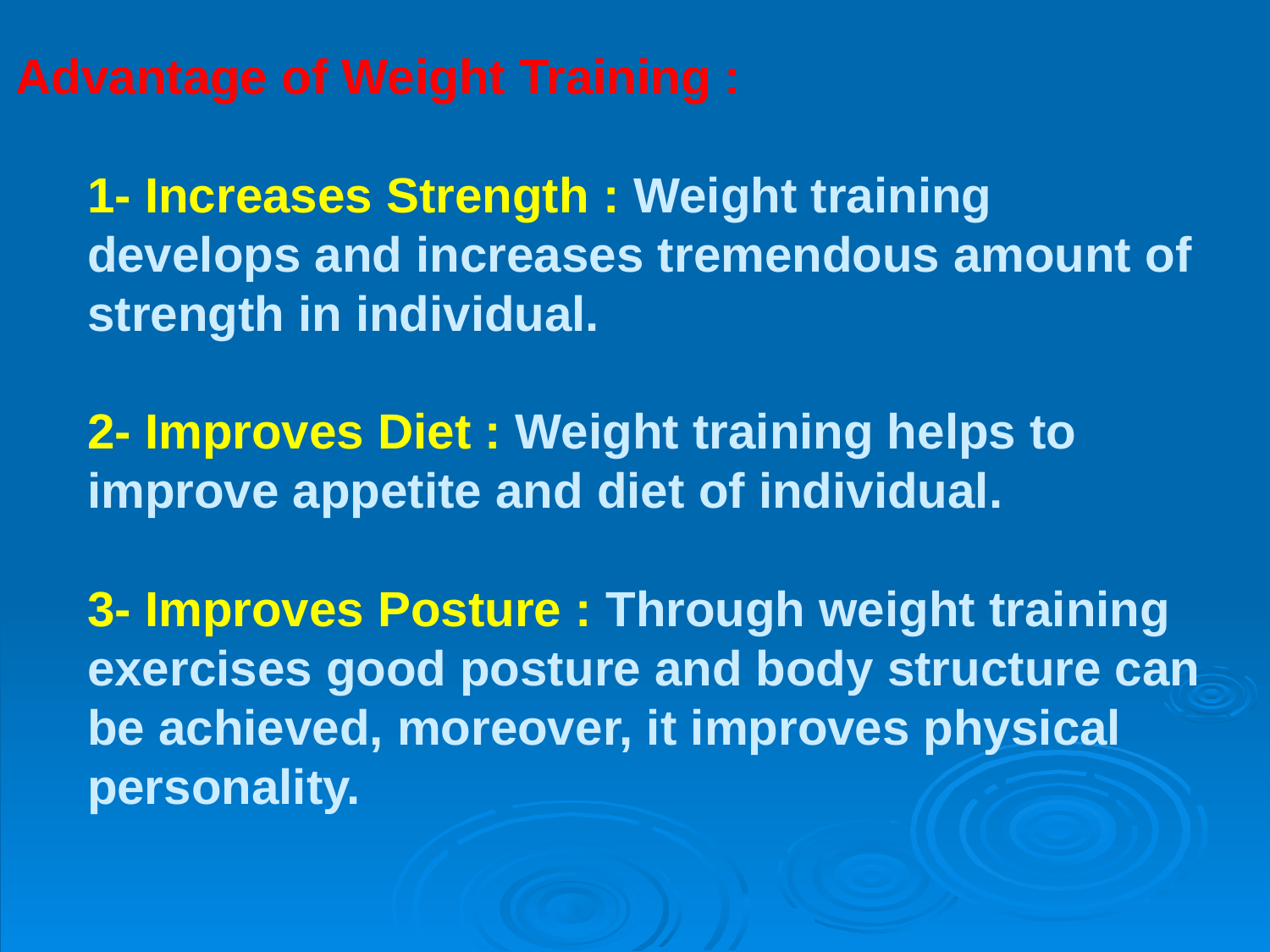

Advantage of Weight Training :
1- Increases Strength : Weight training develops and increases tremendous amount of strength in individual.
2- Improves Diet : Weight training helps to improve appetite and diet of individual.
3- Improves Posture : Through weight training exercises good posture and body structure can be achieved, moreover, it improves physical personality.